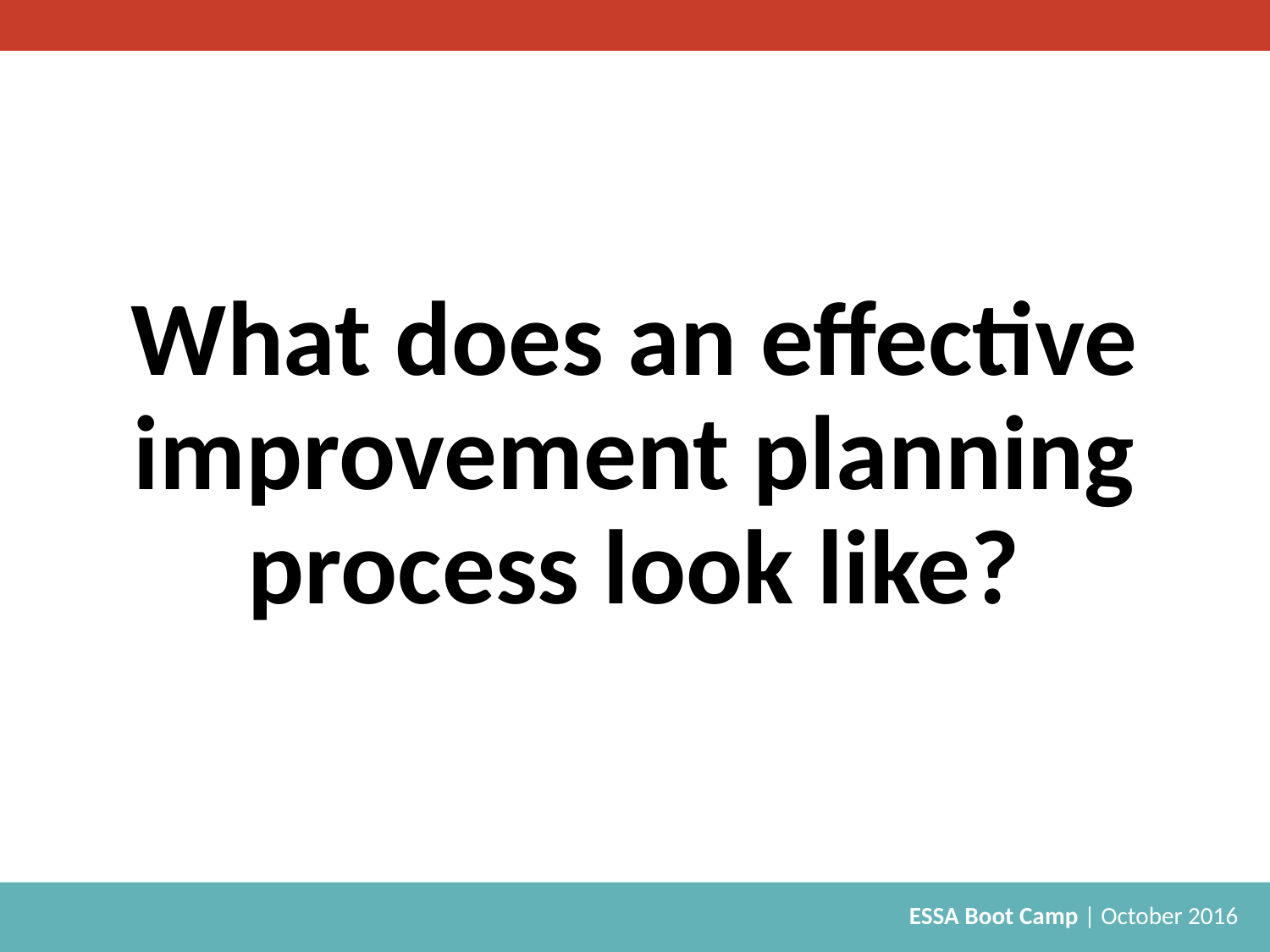

# What does an effective improvement planning process look like?